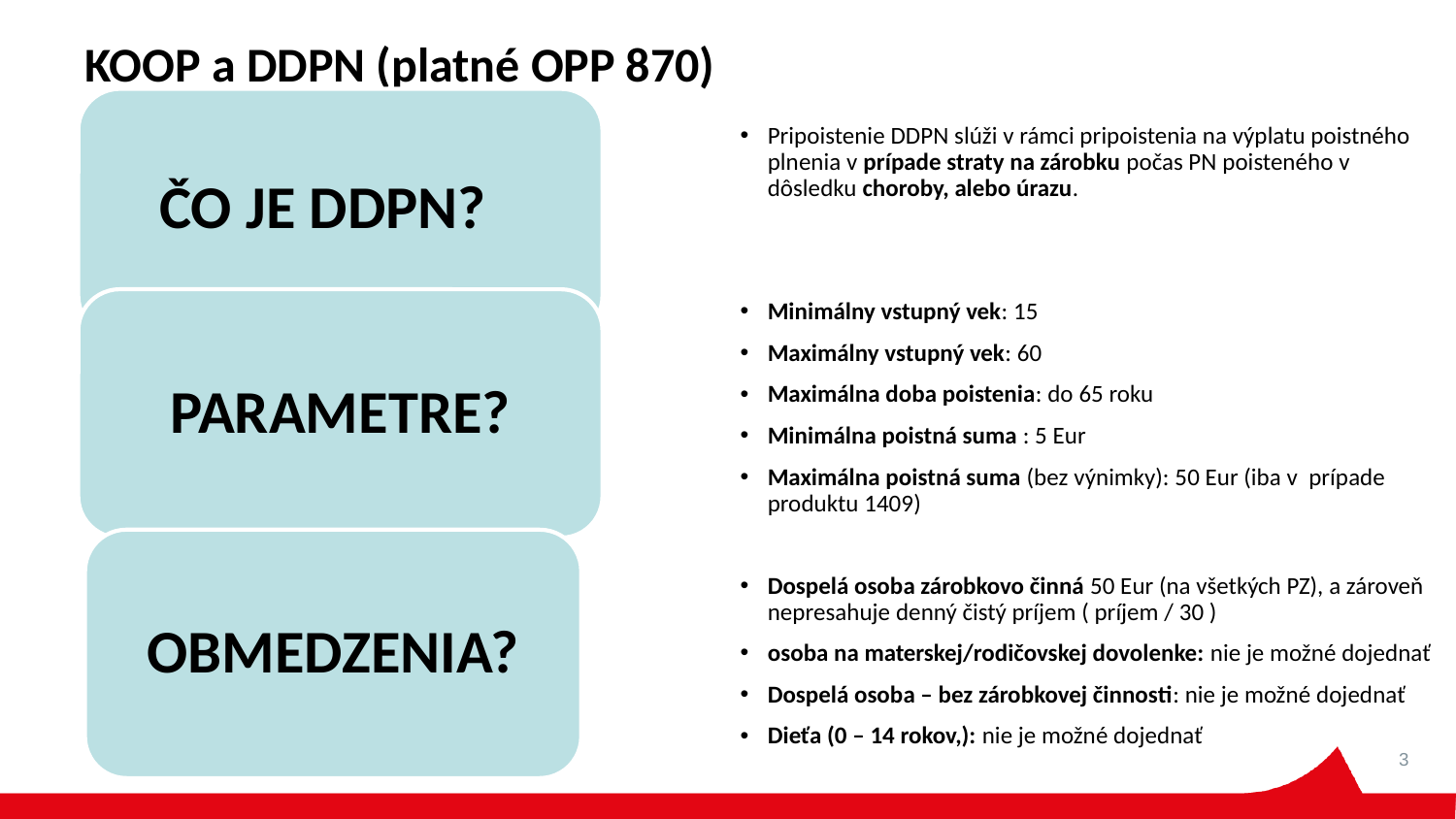

# KOOP a DDPN (platné OPP 870)
ČO JE DDPN?

Pripoistenie DDPN slúži v rámci pripoistenia na výplatu poistného plnenia v prípade straty na zárobku počas PN poisteného v dôsledku choroby, alebo úrazu.

Minimálny vstupný vek: 15
Maximálny vstupný vek: 60
Maximálna doba poistenia: do 65 roku
Minimálna poistná suma : 5 Eur
Maximálna poistná suma (bez výnimky): 50 Eur (iba v  prípade produktu 1409)

Dospelá osoba zárobkovo činná 50 Eur (na všetkých PZ), a zároveň nepresahuje denný čistý príjem ( príjem / 30 )
osoba na materskej/rodičovskej dovolenke: nie je možné dojednať
Dospelá osoba – bez zárobkovej činnosti: nie je možné dojednať
Dieťa (0 – 14 rokov,): nie je možné dojednať

PARAMETRE?

OBMEDZENIA?